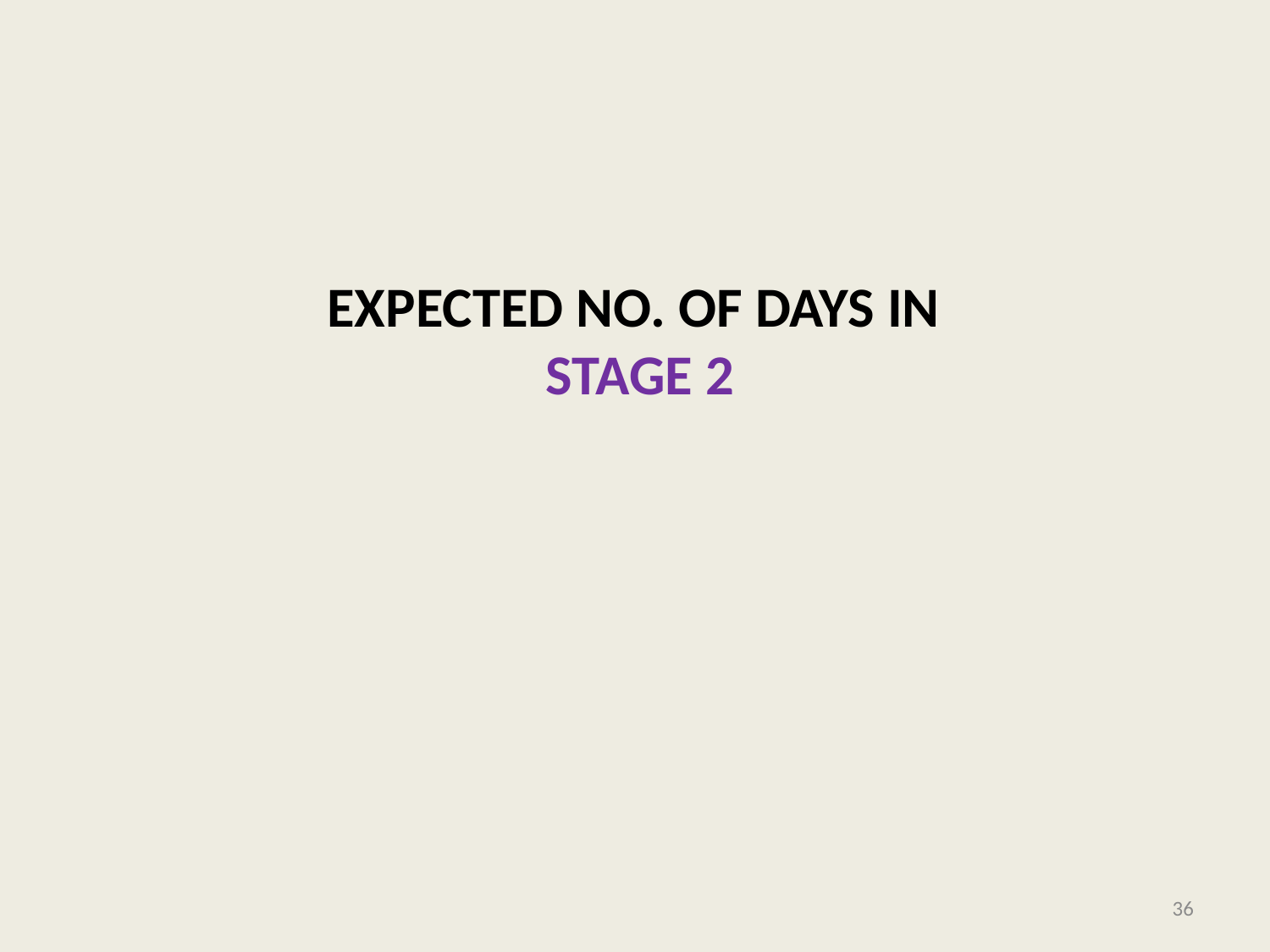

# Expected no. of days in stage 2

36